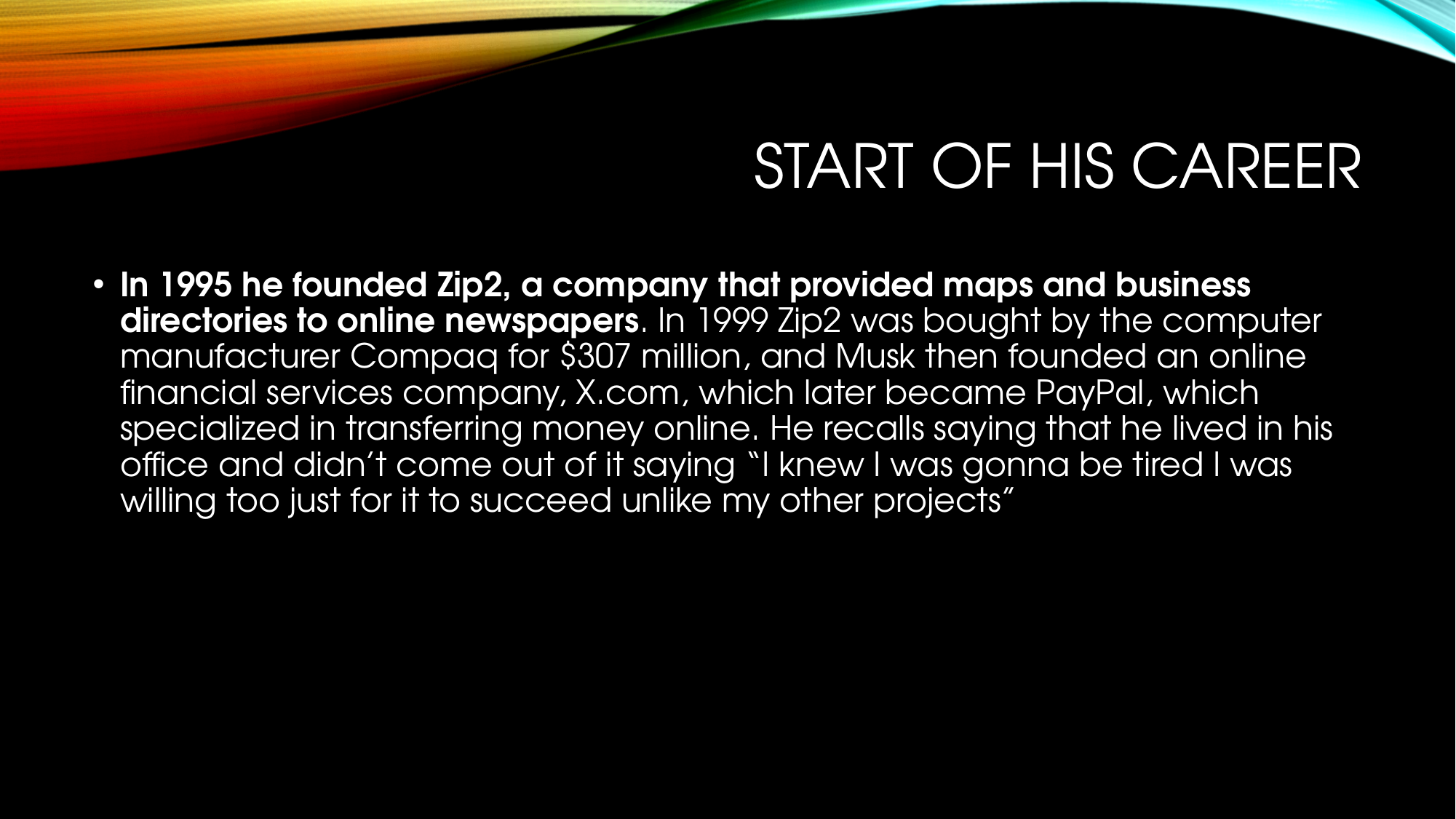

# Start of his career
In 1995 he founded Zip2, a company that provided maps and business directories to online newspapers. In 1999 Zip2 was bought by the computer manufacturer Compaq for $307 million, and Musk then founded an online financial services company, X.com, which later became PayPal, which specialized in transferring money online. He recalls saying that he lived in his office and didn’t come out of it saying “I knew I was gonna be tired I was willing too just for it to succeed unlike my other projects”